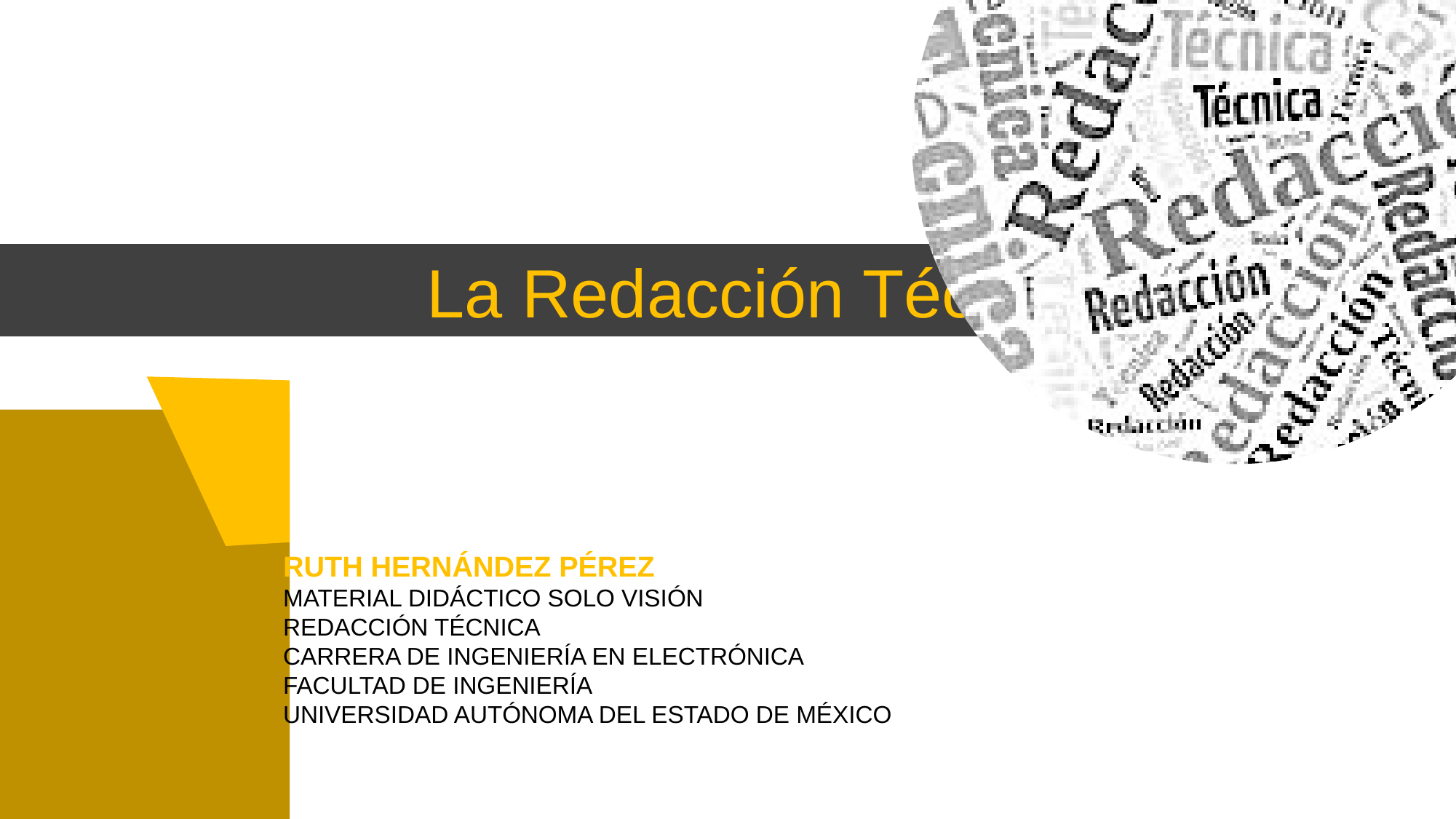

La Redacción Técnica

RUTH HERNÁNDEZ PÉREZ
MATERIAL DIDÁCTICO SOLO VISIÓN
REDACCIÓN TÉCNICA
CARRERA DE INGENIERÍA EN ELECTRÓNICA
FACULTAD DE INGENIERÍA
UNIVERSIDAD AUTÓNOMA DEL ESTADO DE MÉXICO